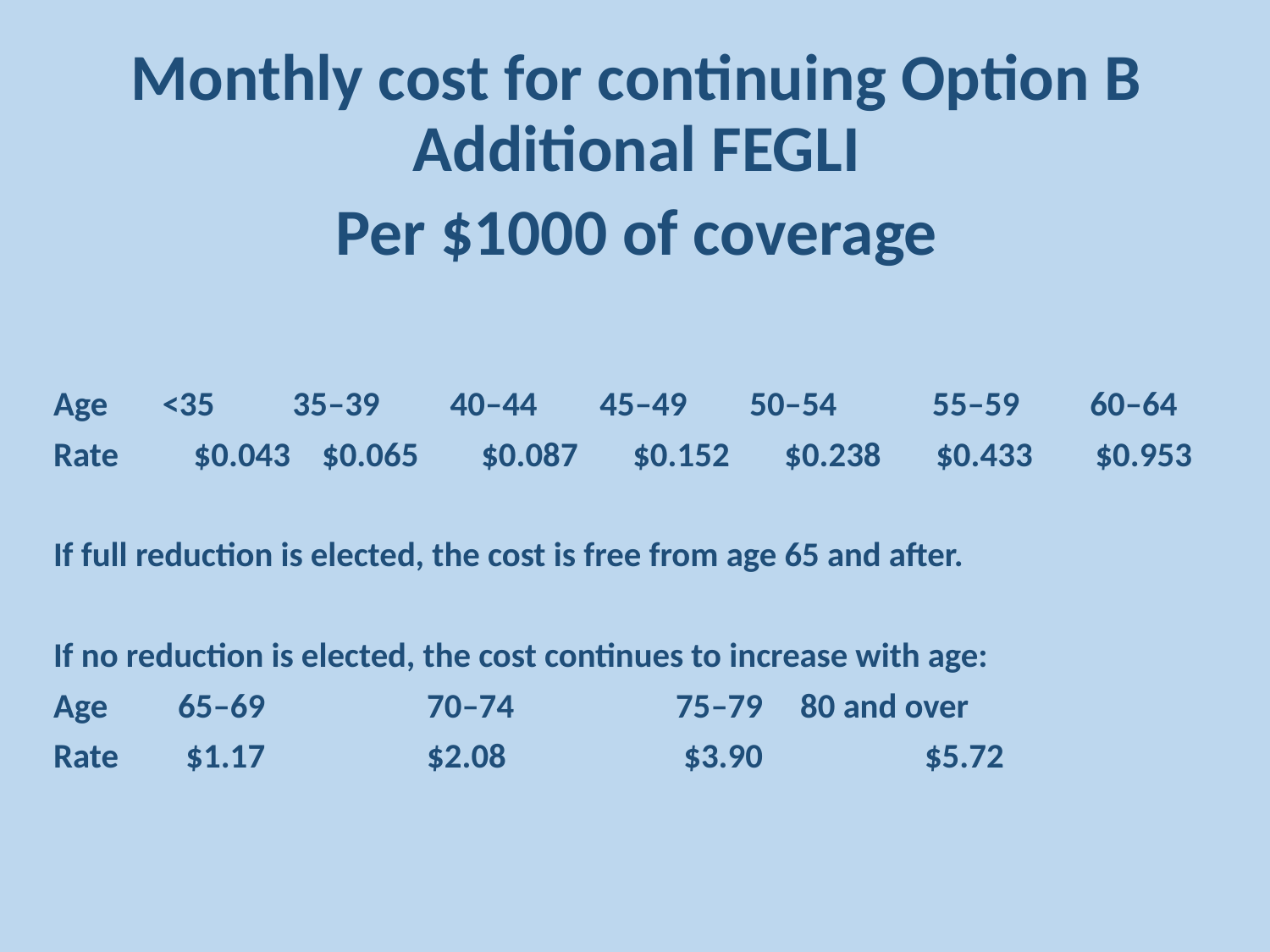

# Monthly cost for continuing Option B Additional FEGLI
Per $1000 of coverage

Age       <35          35–39         40–44        45–49        50–54       	 55–59         60–64
Rate  	  $0.043    $0.065        $0.087       $0.152       $0.238       $0.433        $0.953

If full reduction is elected, the cost is free from age 65 and after.

If no reduction is elected, the cost continues to increase with age:
Age	65–69	  	70–74     	75–79    	80 and over
Rate	 $1.17	  	$2.08	  	 $3.90          	$5.72